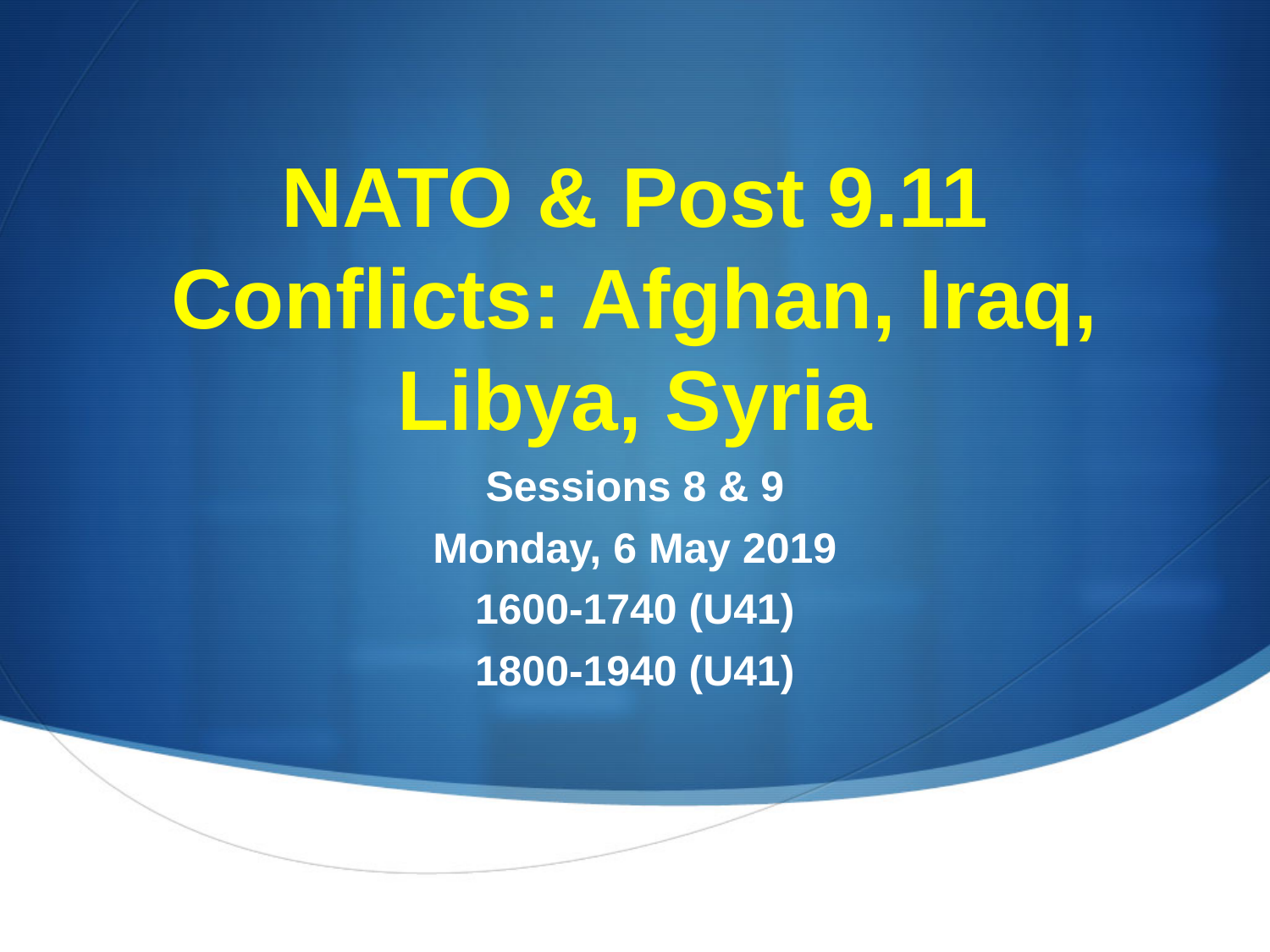

# NATO & Post 9.11 Conflicts: Afghan, Iraq, Libya, Syria
Sessions 8 & 9
Monday, 6 May 2019
1600-1740 (U41)
1800-1940 (U41)